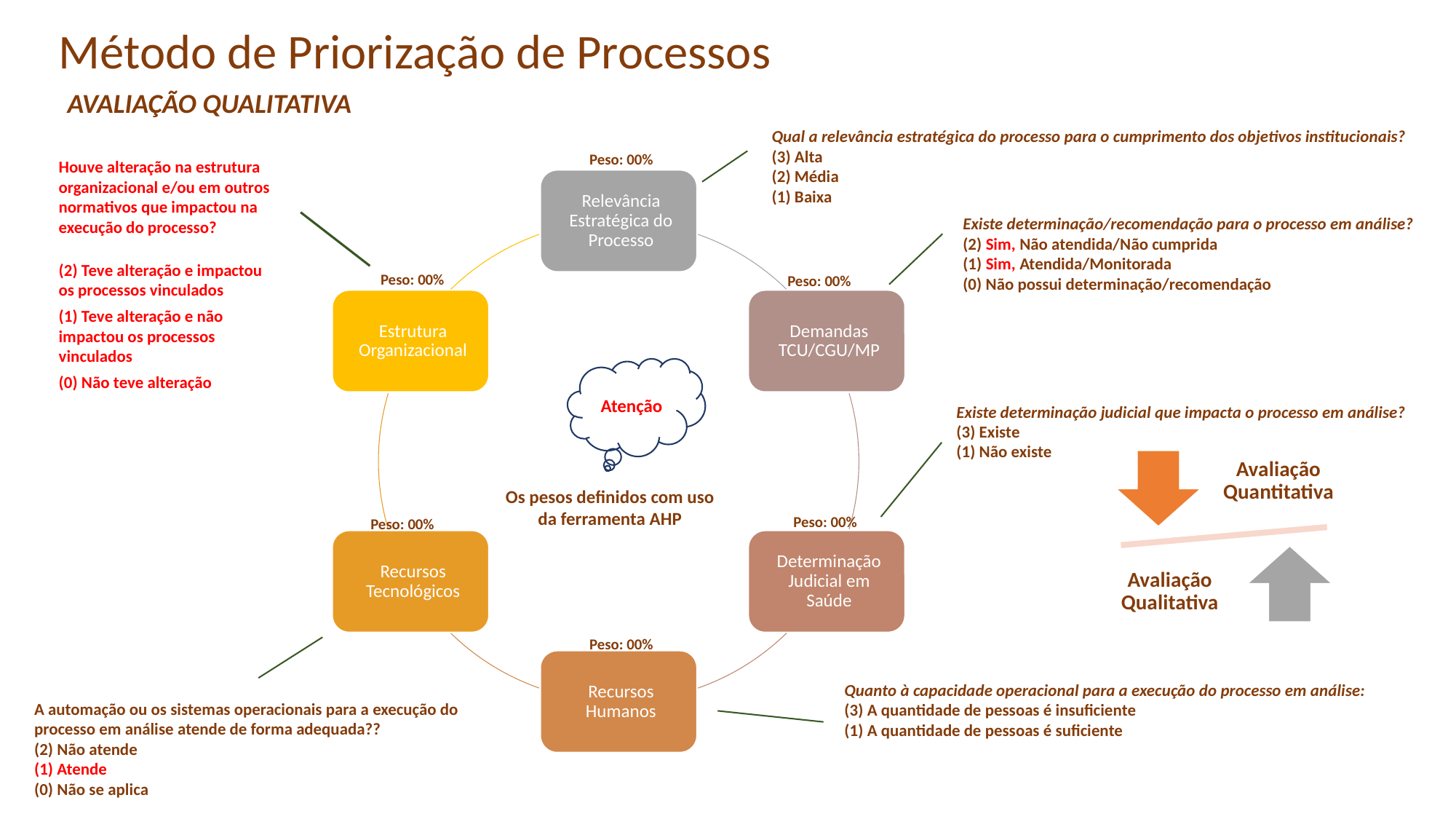

Método de Priorização de Processos
AVALIAÇÃO QUALITATIVA
Qual a relevância estratégica do processo para o cumprimento dos objetivos institucionais?
(3) Alta
(2) Média
(1) Baixa
Peso: 00%
Houve alteração na estrutura organizacional e/ou em outros normativos que impactou na execução do processo?

(2) Teve alteração e impactou os processos vinculados
(1) Teve alteração e não impactou os processos vinculados
(0) Não teve alteração
Relevância Estratégica do Processo
Demandas TCU/CGU/MP
Determinação Judicial em Saúde
Recursos Humanos
Recursos Tecnológicos
Estrutura Organizacional
Existe determinação/recomendação para o processo em análise?
(2) Sim, Não atendida/Não cumprida
(1) Sim, Atendida/Monitorada
(0) Não possui determinação/recomendação
Peso: 00%
Peso: 00%
Atenção
Os pesos definidos com uso da ferramenta AHP
Existe determinação judicial que impacta o processo em análise?
(3) Existe
(1) Não existe
Avaliação Quantitativa
Avaliação Qualitativa
Peso: 00%
Peso: 00%
Peso: 00%
Quanto à capacidade operacional para a execução do processo em análise:
(3) A quantidade de pessoas é insuficiente
(1) A quantidade de pessoas é suficiente
A automação ou os sistemas operacionais para a execução do processo em análise atende de forma adequada??
(2) Não atende
(1) Atende
(0) Não se aplica